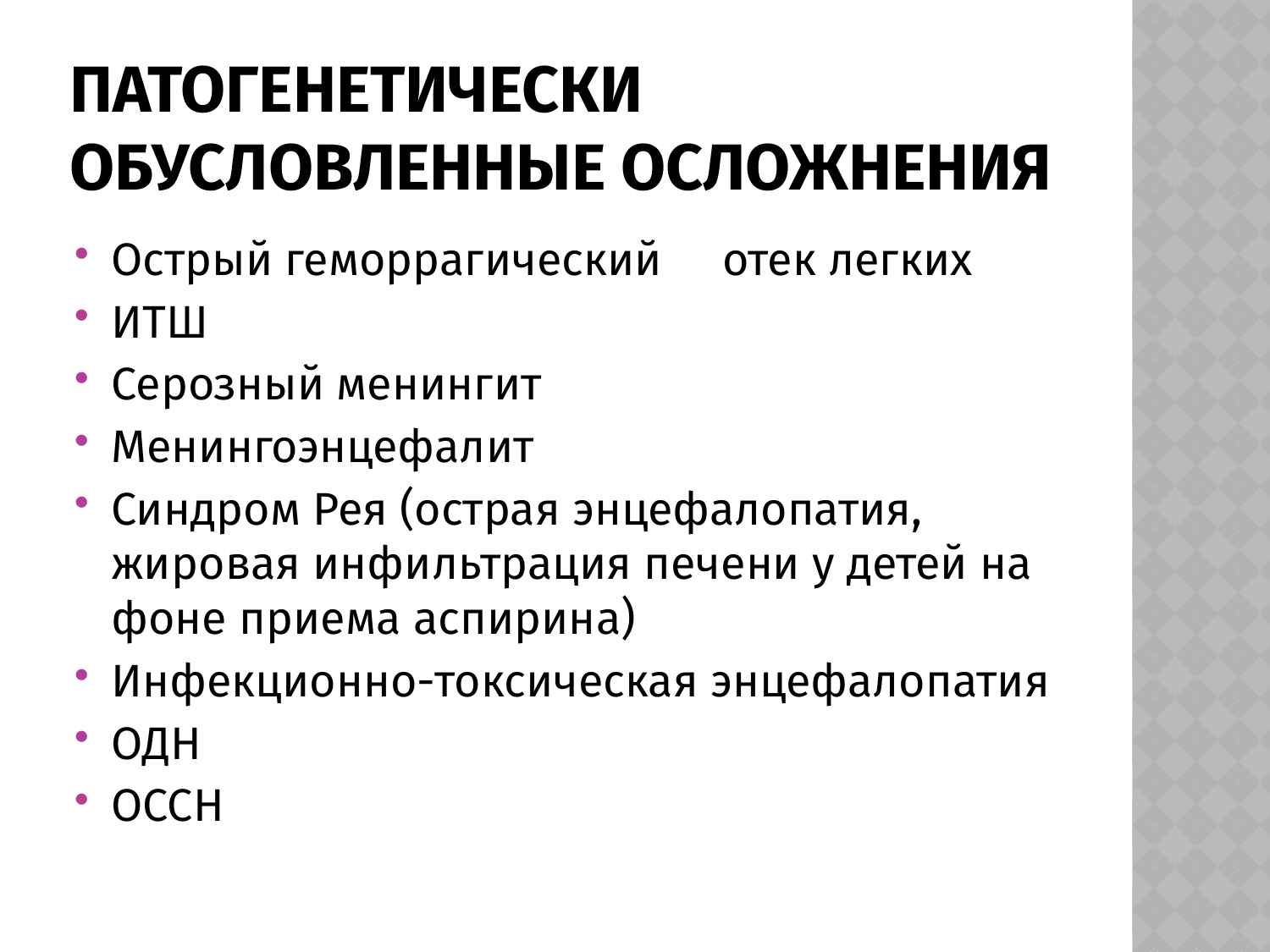

# Патогенетически обусловленные осложнения
Острый геморрагический     отек легких
ИТШ
Серозный менингит
Менингоэнцефалит
Синдром Рея (острая энцефалопатия, жировая инфильтрация печени у детей на фоне приема аспирина)
Инфекционно-токсическая энцефалопатия
ОДН
ОССН